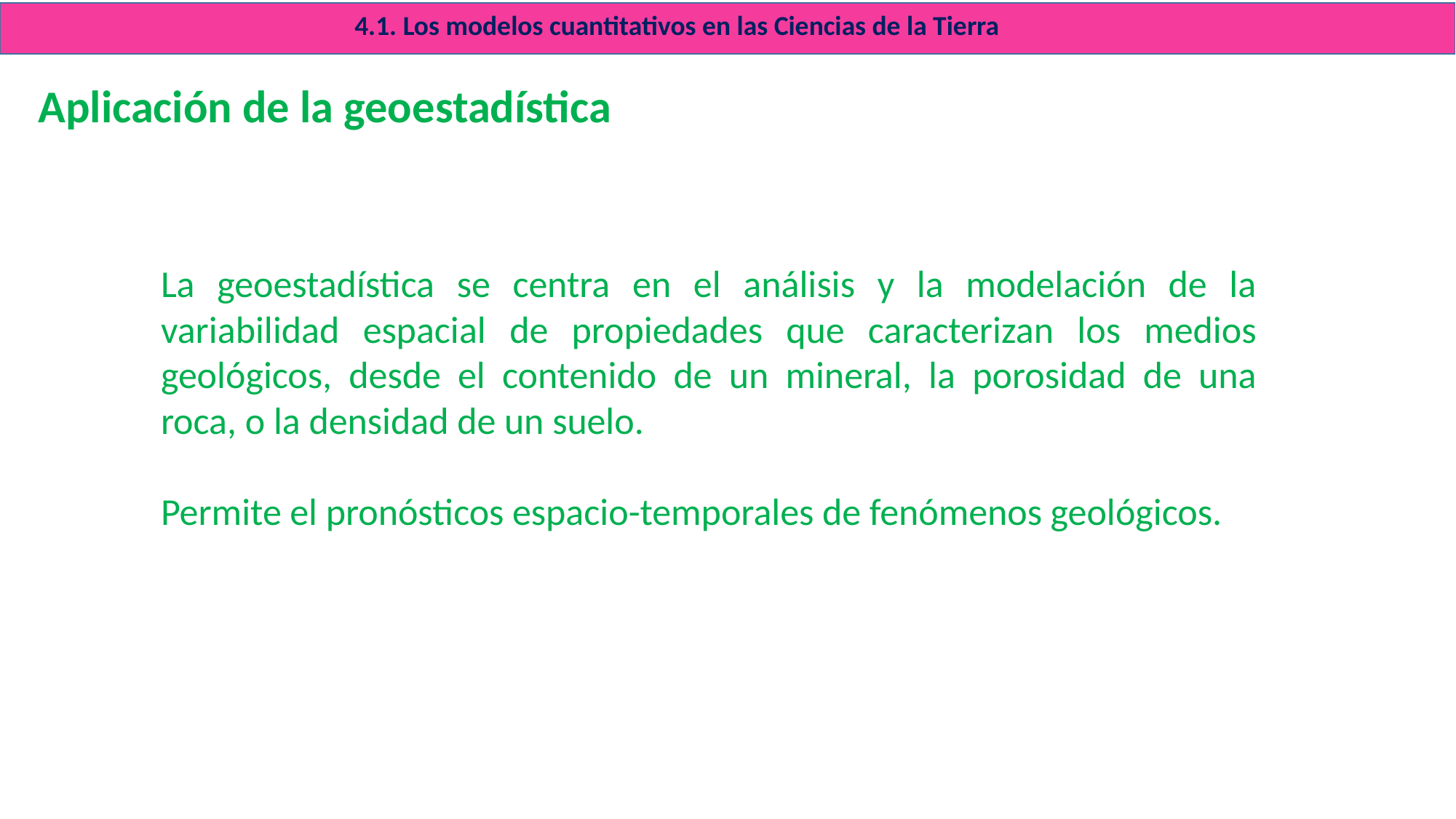

4.1. Los modelos cuantitativos en las Ciencias de la Tierra
Aplicación de la geoestadística
La geoestadística se centra en el análisis y la modelación de la variabilidad espacial de propiedades que caracterizan los medios geológicos, desde el contenido de un mineral, la porosidad de una roca, o la densidad de un suelo.

Permite el pronósticos espacio-temporales de fenómenos geológicos.